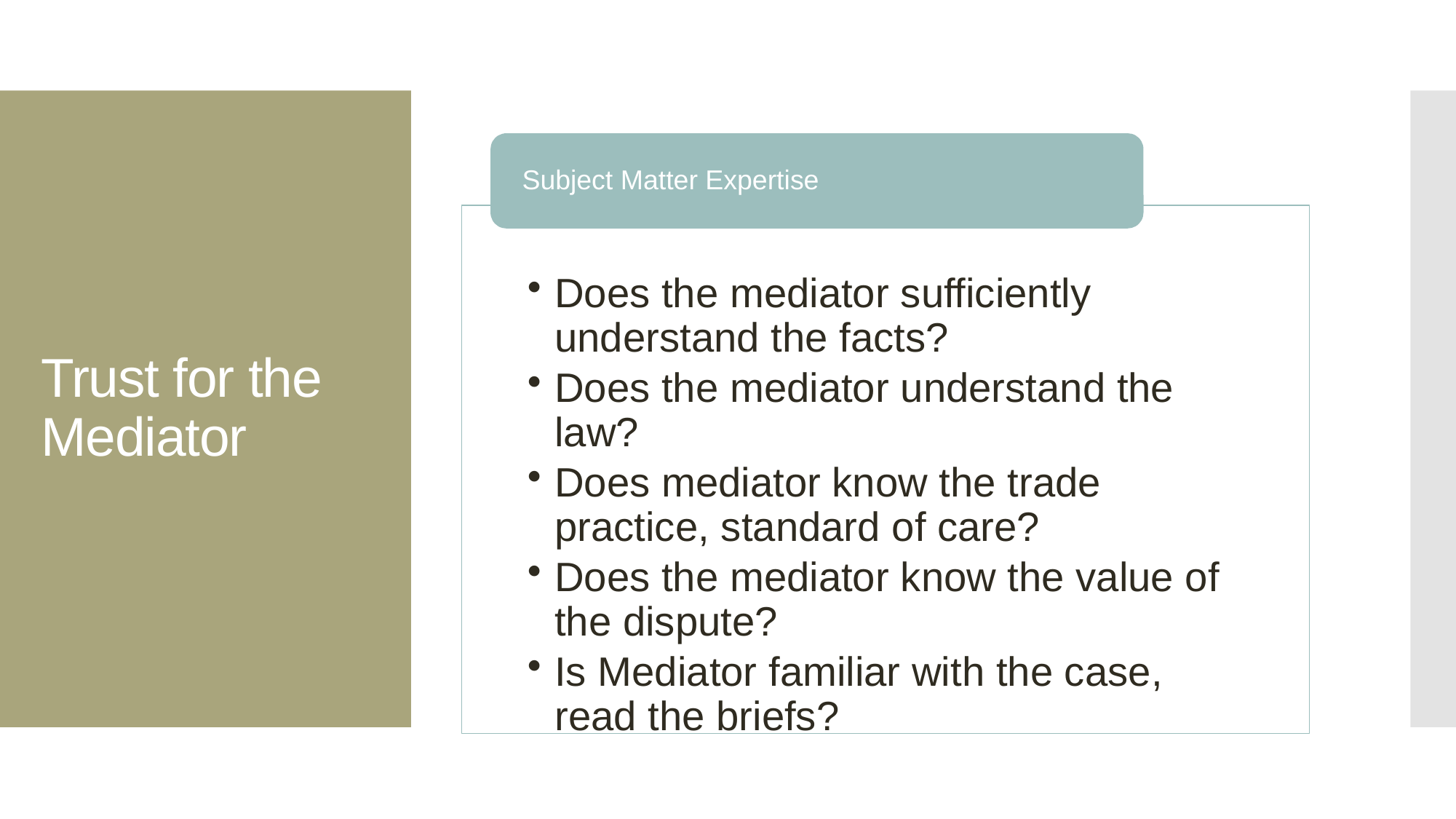

Does the mediator sufficiently understand the facts?
Does the mediator understand the law?
Does mediator know the trade practice, standard of care?
Does the mediator know the value of the dispute?
Is Mediator familiar with the case, read the briefs?
Subject Matter Expertise
# Trust for the Mediator